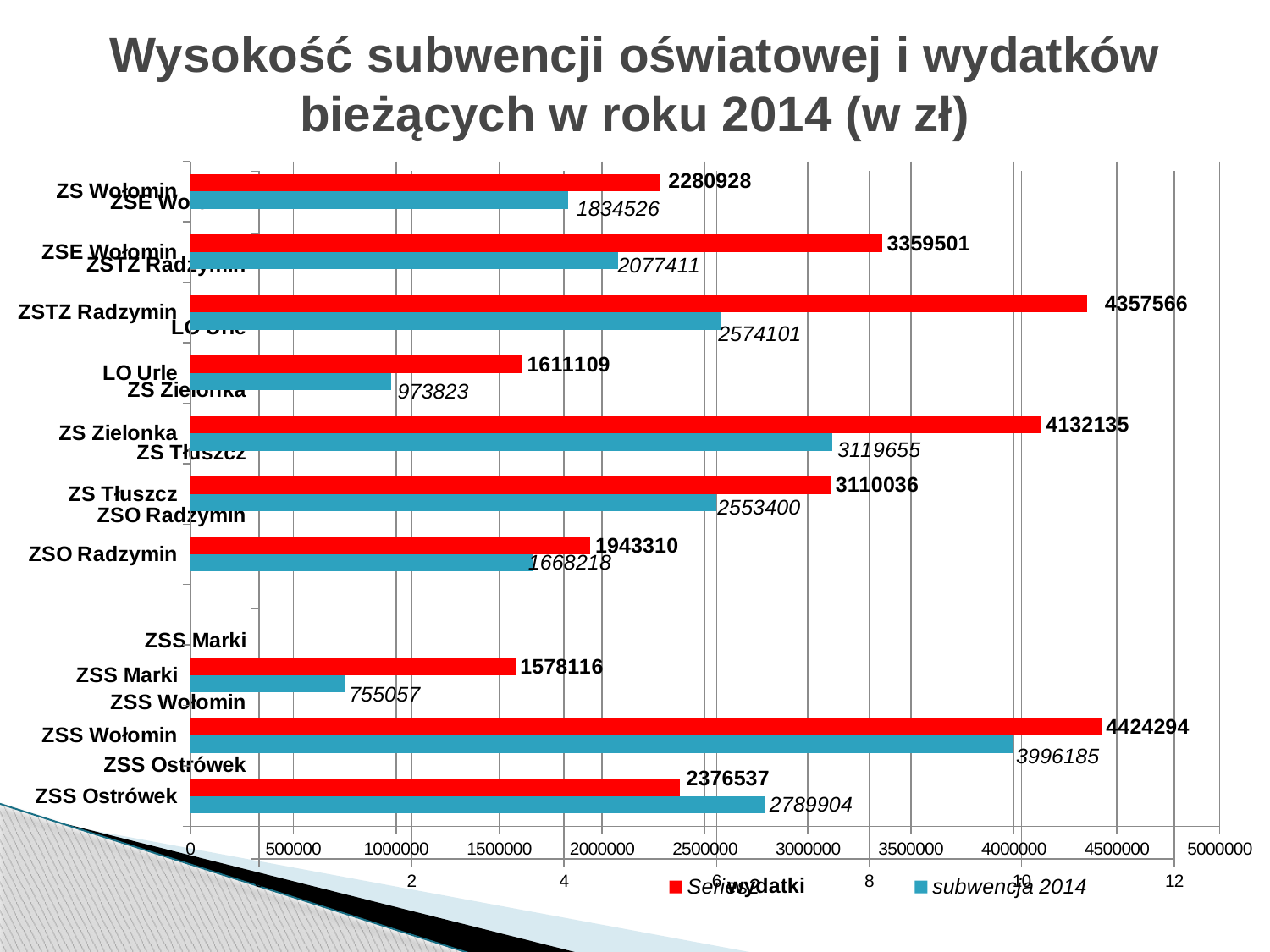

# Wysokość subwencji oświatowej i wydatków bieżących w roku 2014 (w zł)

[unsupported chart]

[unsupported chart]

wydatki